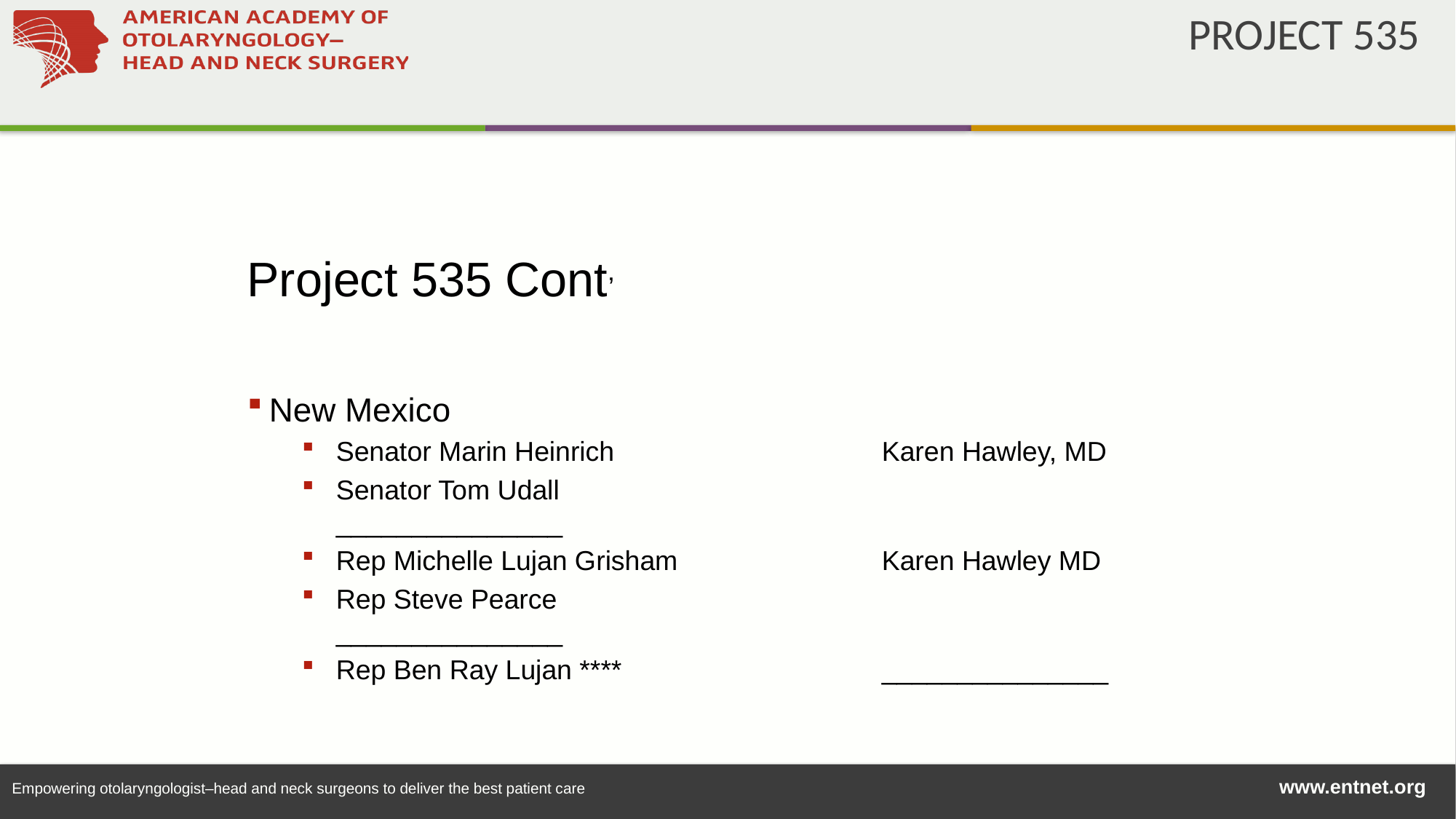

PROJECT 535
Project 535 Cont’
New Mexico
Senator Marin Heinrich			Karen Hawley, MD
Senator Tom Udall				_______________
Rep Michelle Lujan Grisham		Karen Hawley MD
Rep Steve Pearce				_______________
Rep Ben Ray Lujan ****			_______________